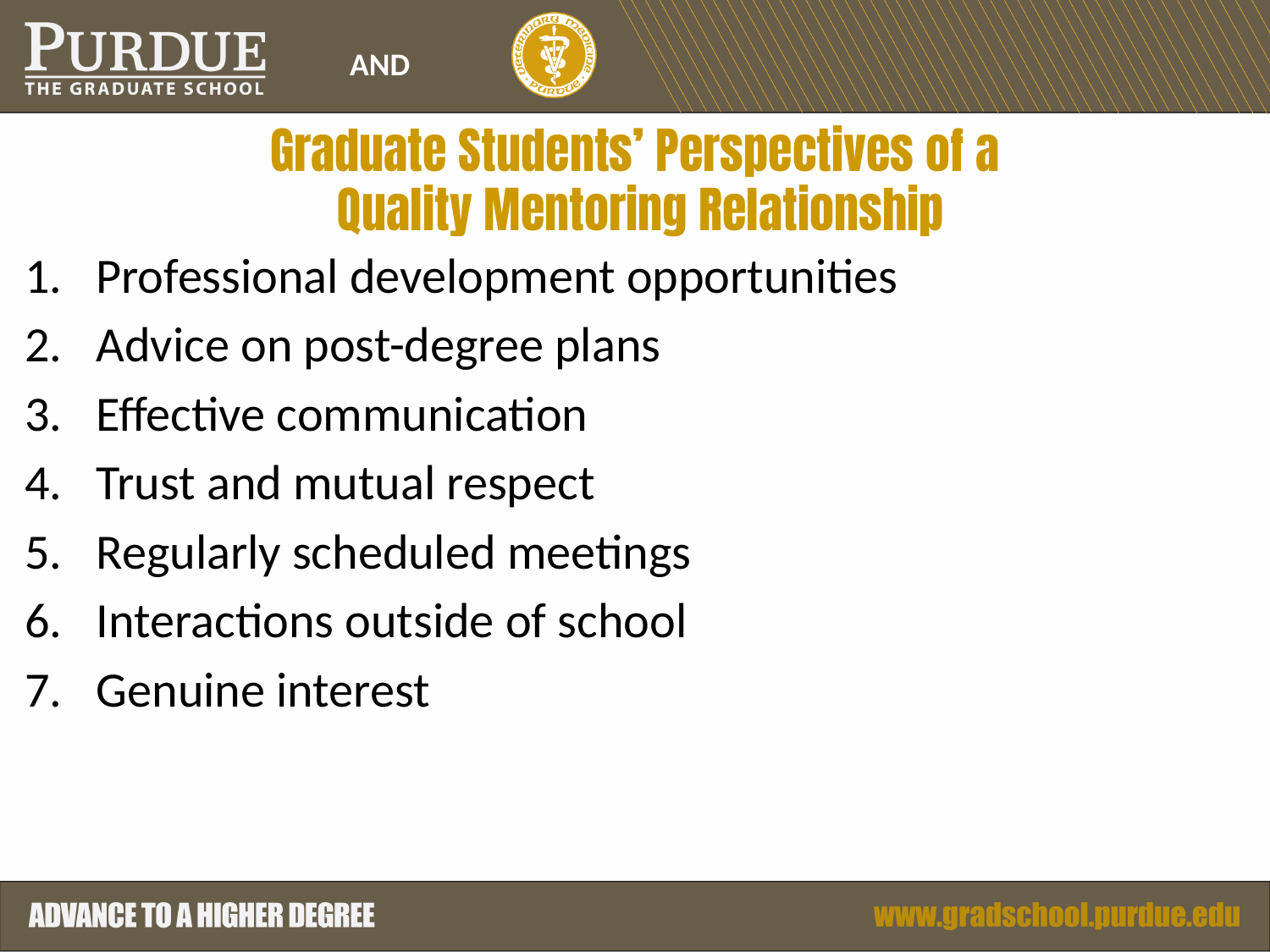

Graduate Students’ Perspectives of a
Quality Mentoring Relationship
Professional development opportunities
Advice on post-degree plans
Effective communication
Trust and mutual respect
Regularly scheduled meetings
Interactions outside of school
Genuine interest